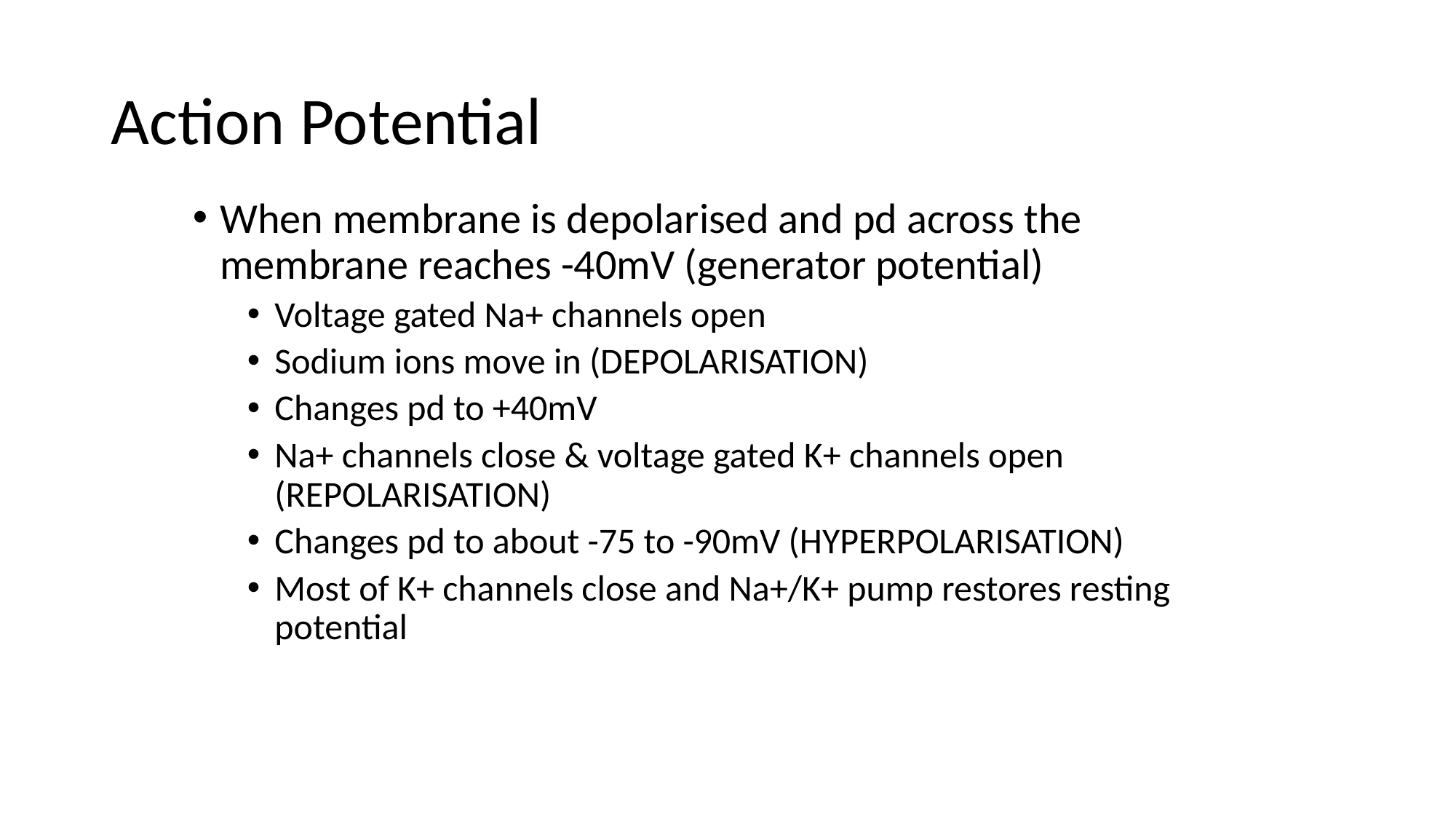

# Action Potential
When membrane is depolarised and pd across the membrane reaches -40mV (generator potential)
Voltage gated Na+ channels open
Sodium ions move in (DEPOLARISATION)
Changes pd to +40mV
Na+ channels close & voltage gated K+ channels open (REPOLARISATION)
Changes pd to about -75 to -90mV (HYPERPOLARISATION)
Most of K+ channels close and Na+/K+ pump restores resting potential